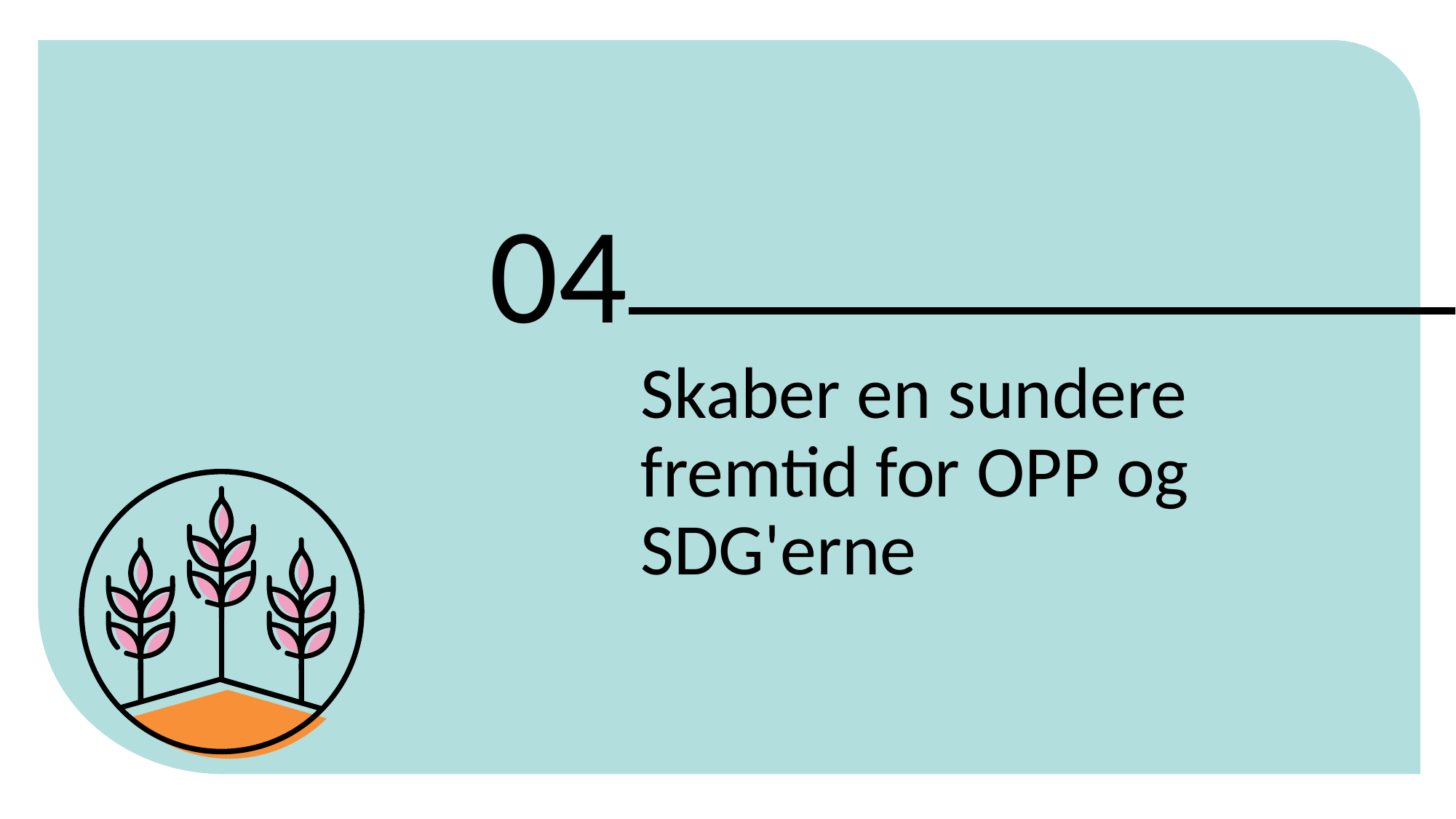

04
Skaber en sundere fremtid for OPP og SDG'erne